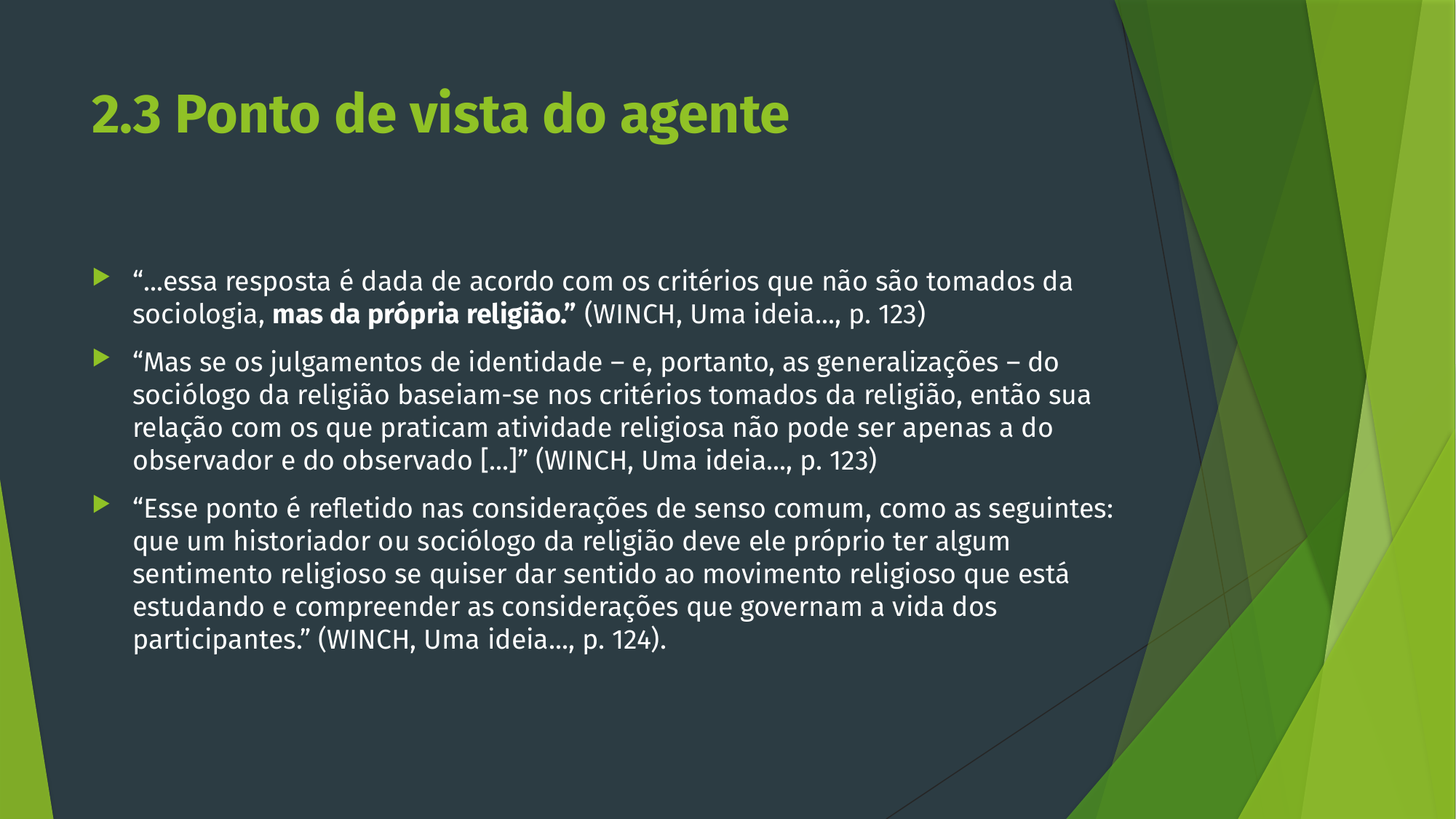

# 2.3 Ponto de vista do agente
“...essa resposta é dada de acordo com os critérios que não são tomados da sociologia, mas da própria religião.” (WINCH, Uma ideia..., p. 123)
“Mas se os julgamentos de identidade – e, portanto, as generalizações – do sociólogo da religião baseiam-se nos critérios tomados da religião, então sua relação com os que praticam atividade religiosa não pode ser apenas a do observador e do observado [...]” (WINCH, Uma ideia..., p. 123)
“Esse ponto é refletido nas considerações de senso comum, como as seguintes: que um historiador ou sociólogo da religião deve ele próprio ter algum sentimento religioso se quiser dar sentido ao movimento religioso que está estudando e compreender as considerações que governam a vida dos participantes.” (WINCH, Uma ideia..., p. 124).